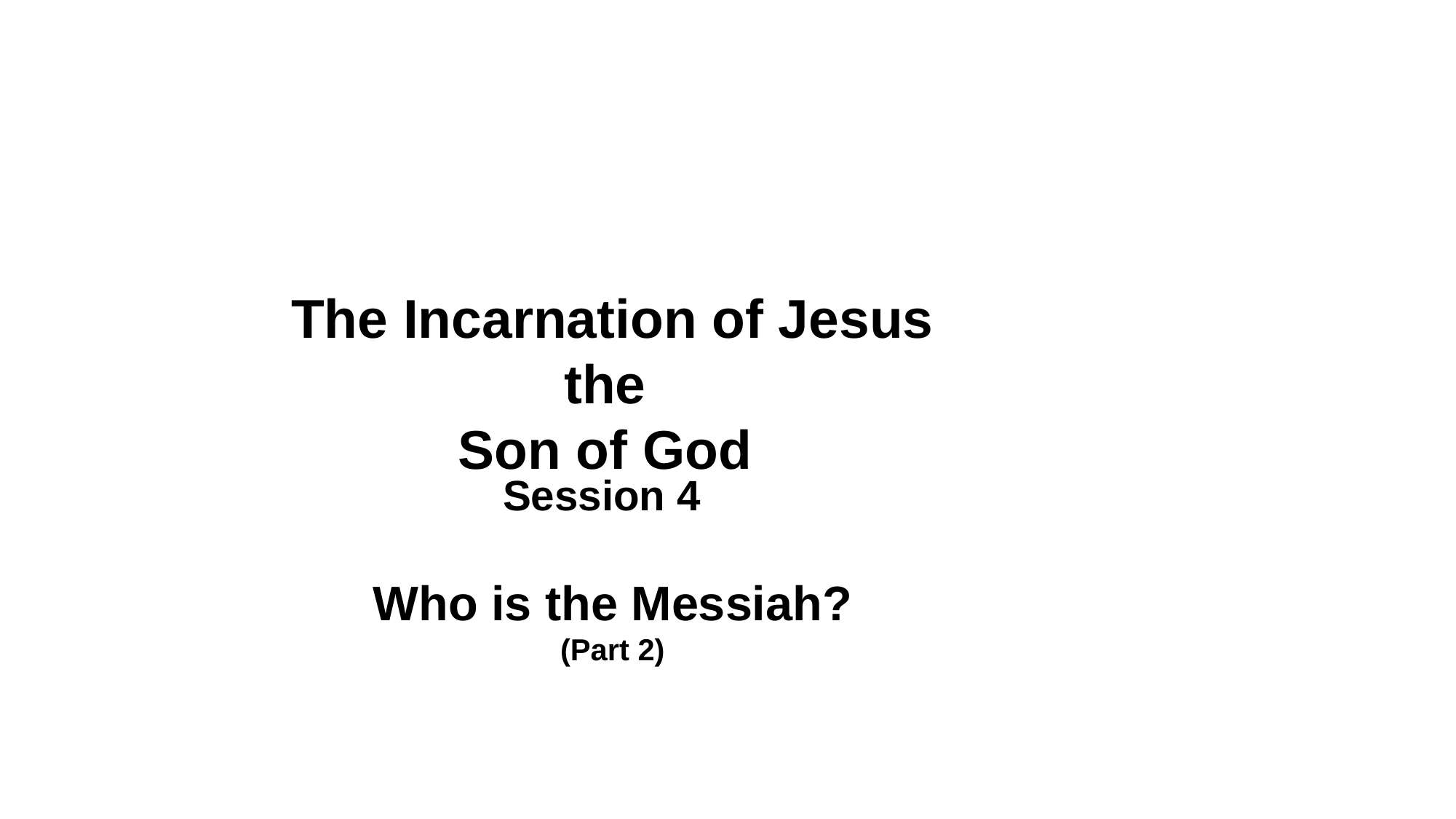

The Incarnation of Jesus the
Son of God
Session 4
Who is the Messiah?
(Part 2)